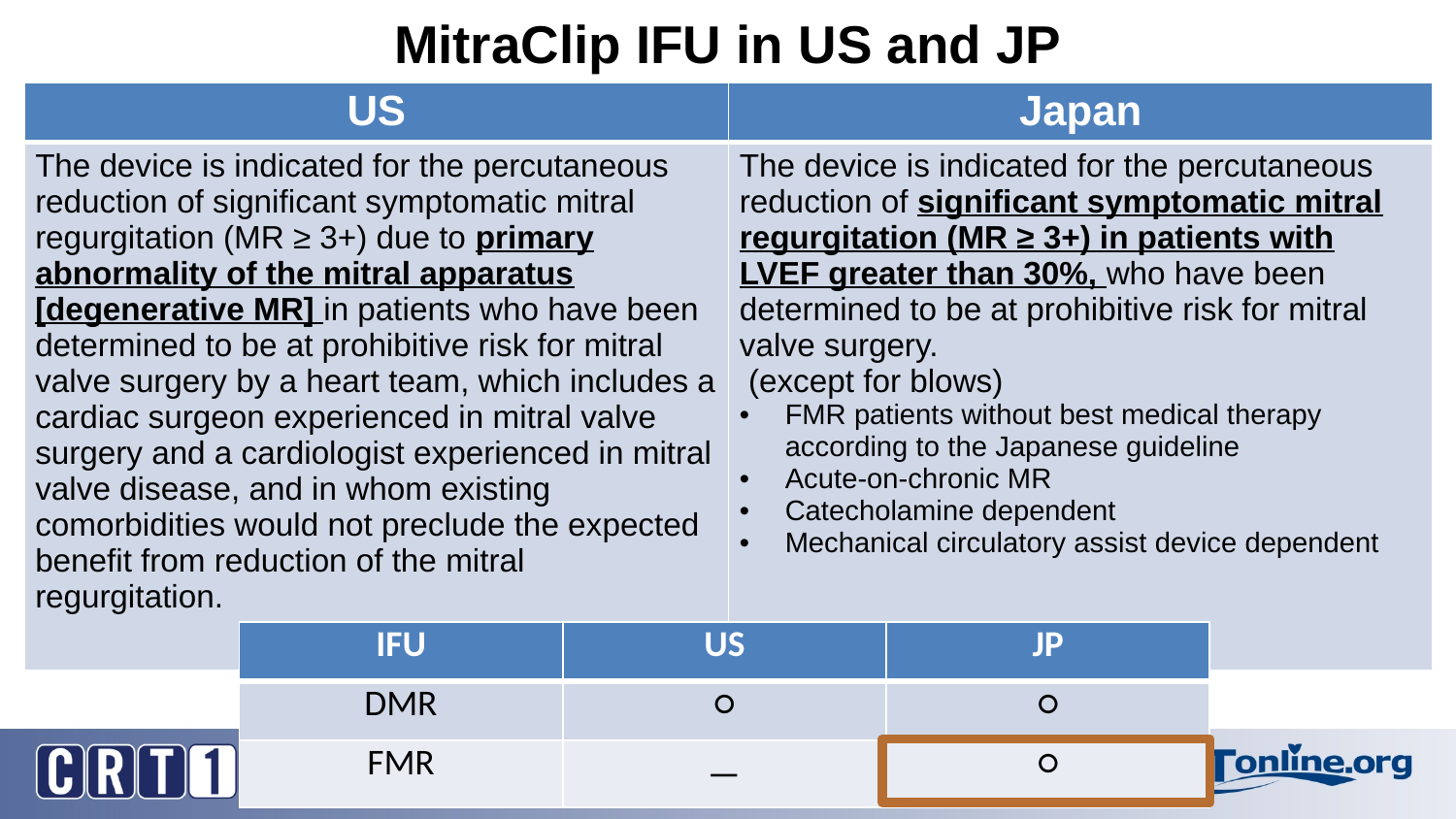

# MitraClip IFU in US and JP

| US | Japan |
| --- | --- |
| The device is indicated for the percutaneous reduction of significant symptomatic mitral regurgitation (MR ≥ 3+) due to primary abnormality of the mitral apparatus [degenerative MR] in patients who have been determined to be at prohibitive risk for mitral valve surgery by a heart team, which includes a cardiac surgeon experienced in mitral valve surgery and a cardiologist experienced in mitral valve disease, and in whom existing comorbidities would not preclude the expected benefit from reduction of the mitral regurgitation. | The device is indicated for the percutaneous reduction of significant symptomatic mitral regurgitation (MR ≥ 3+) in patients with LVEF greater than 30%, who have been determined to be at prohibitive risk for mitral valve surgery. (except for blows) FMR patients without best medical therapy according to the Japanese guideline Acute-on-chronic MR Catecholamine dependent Mechanical circulatory assist device dependent |
| IFU | US | JP |
| --- | --- | --- |
| DMR | ○ | ○ |
| FMR | － | ○ |